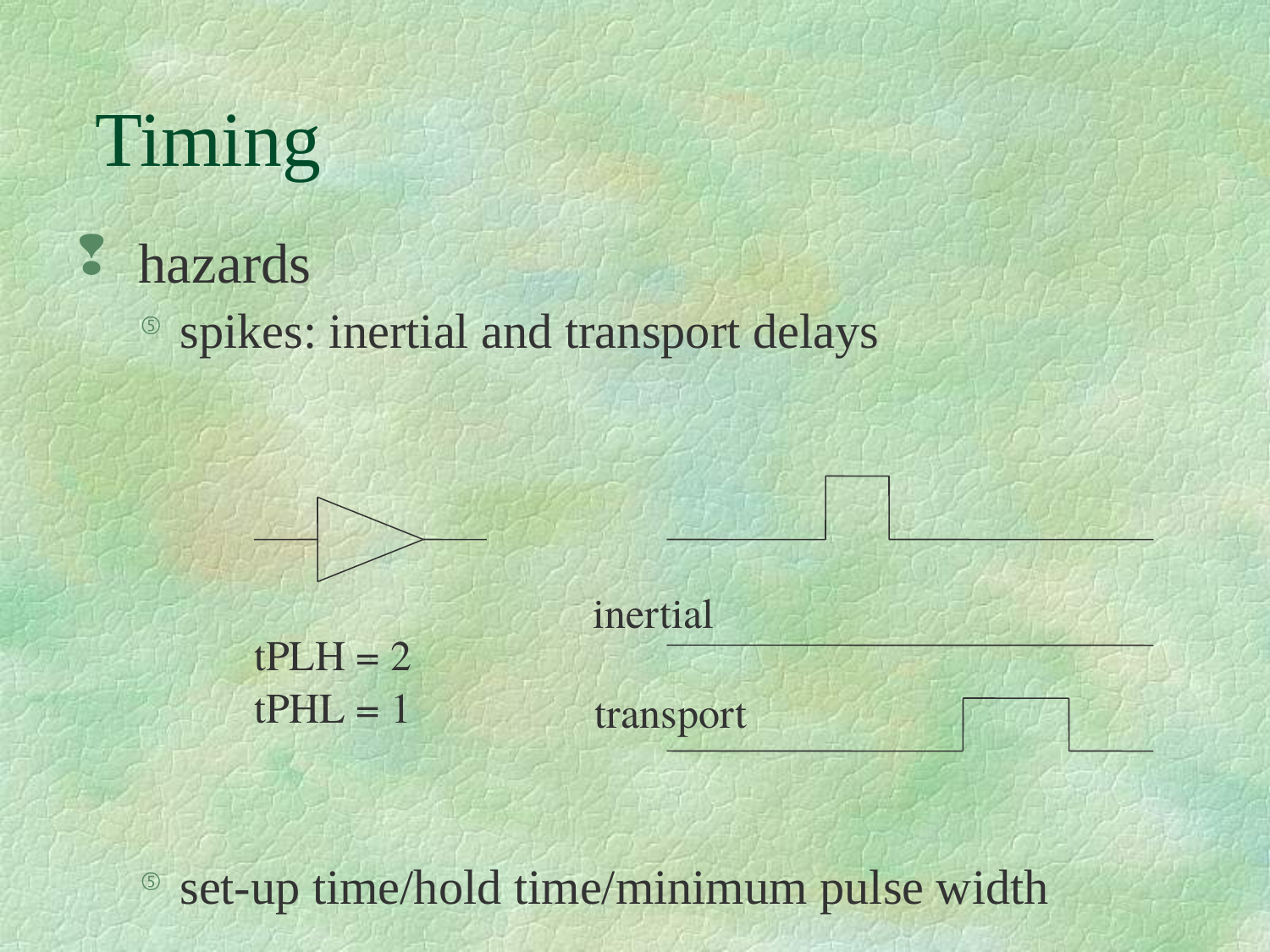

Timing
# hazards
spikes: inertial and transport delays

set-up time/hold time/minimum pulse width

inertial
tPLH = 2
tPHL = 1

transport